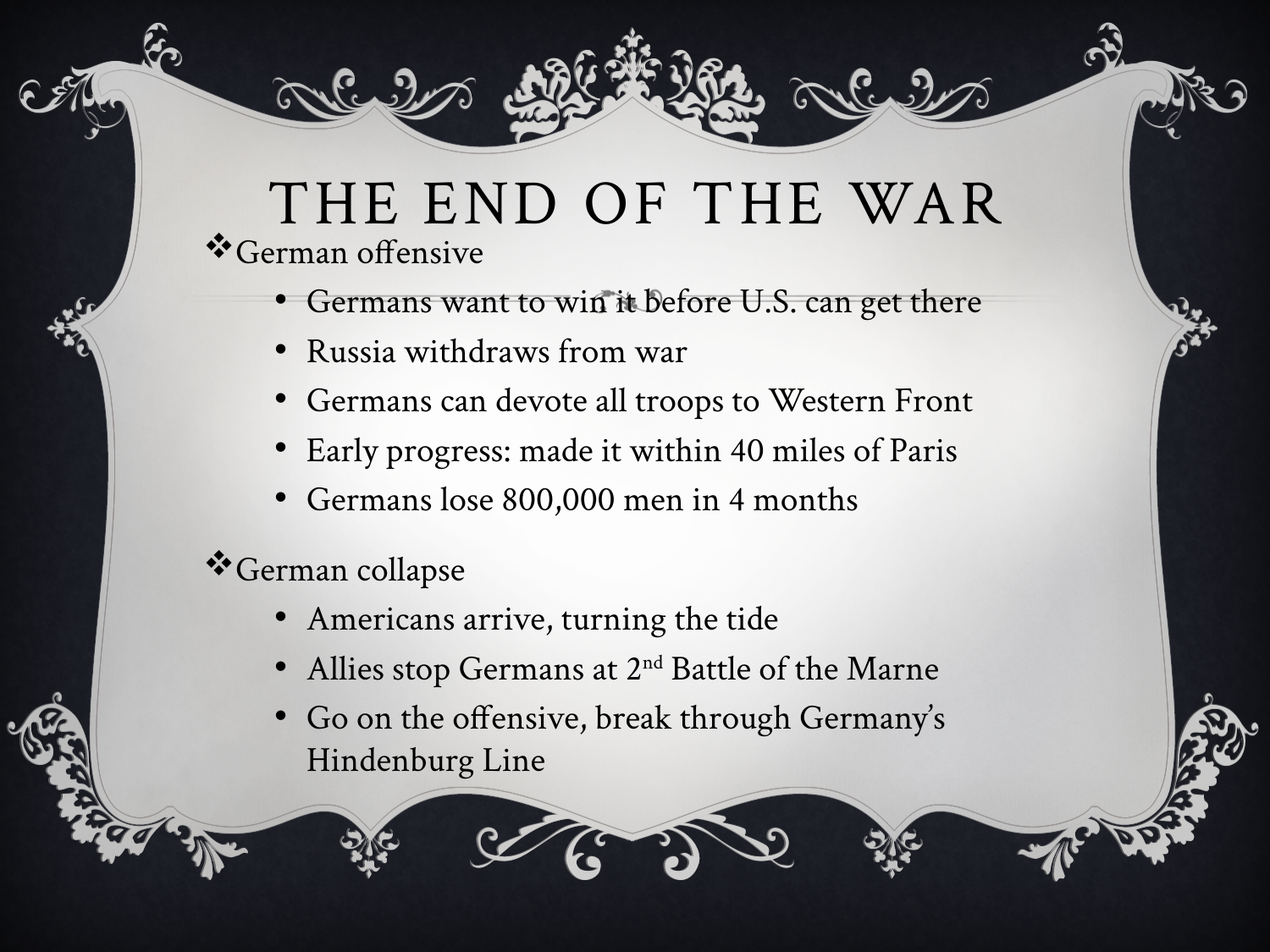

# The end of the war
German offensive
Germans want to win it before U.S. can get there
Russia withdraws from war
Germans can devote all troops to Western Front
Early progress: made it within 40 miles of Paris
Germans lose 800,000 men in 4 months
German collapse
Americans arrive, turning the tide
Allies stop Germans at 2nd Battle of the Marne
Go on the offensive, break through Germany’s Hindenburg Line